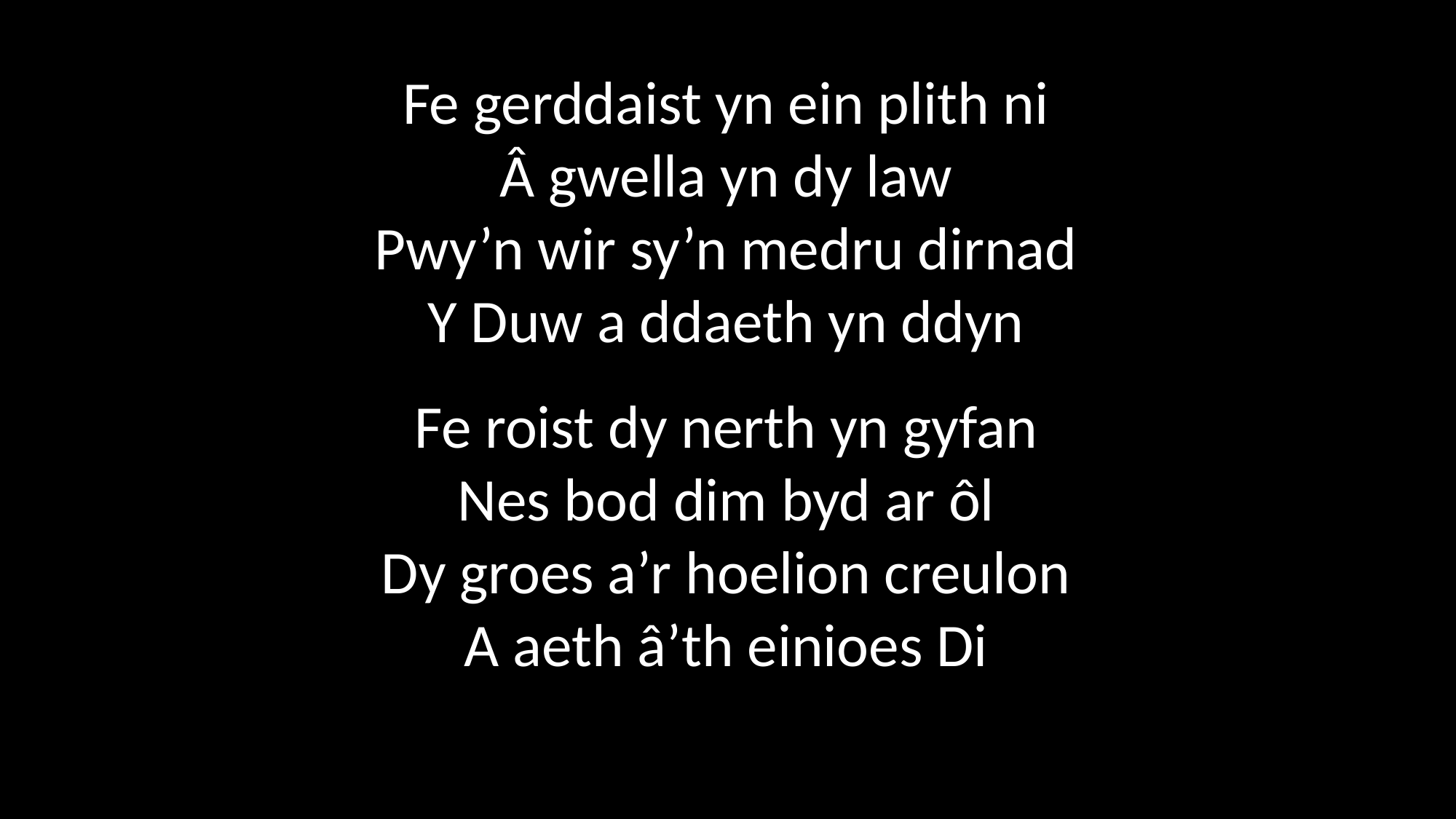

Fe gerddaist yn ein plith ni
Â gwella yn dy law
Pwy’n wir sy’n medru dirnad
Y Duw a ddaeth yn ddyn
Fe roist dy nerth yn gyfan
Nes bod dim byd ar ôl
Dy groes a’r hoelion creulon
A aeth â’th einioes Di